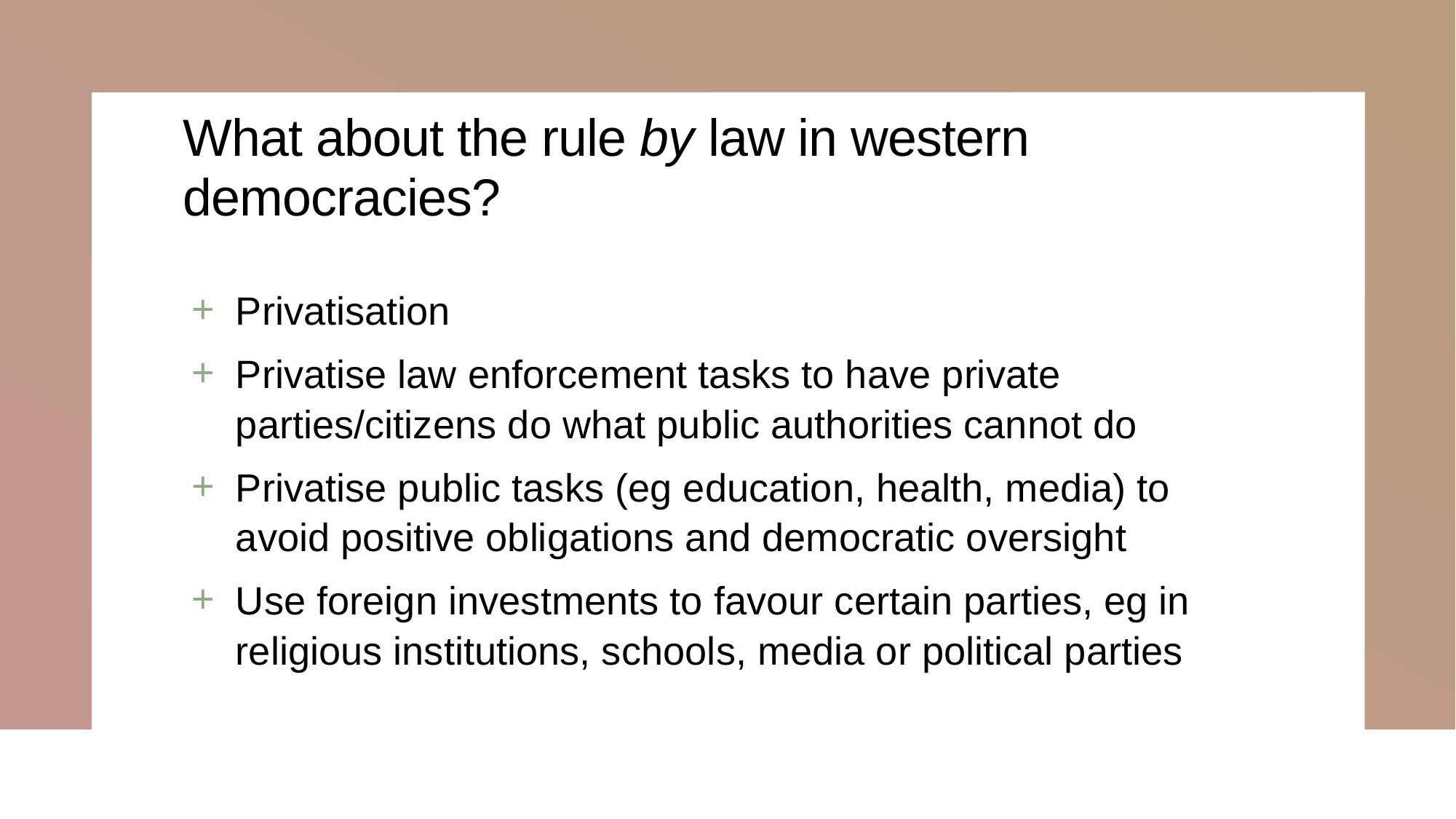

# What about the rule by law in western democracies?
Privatisation
Privatise law enforcement tasks to have private parties/citizens do what public authorities cannot do
Privatise public tasks (eg education, health, media) to avoid positive obligations and democratic oversight
Use foreign investments to favour certain parties, eg in religious institutions, schools, media or political parties